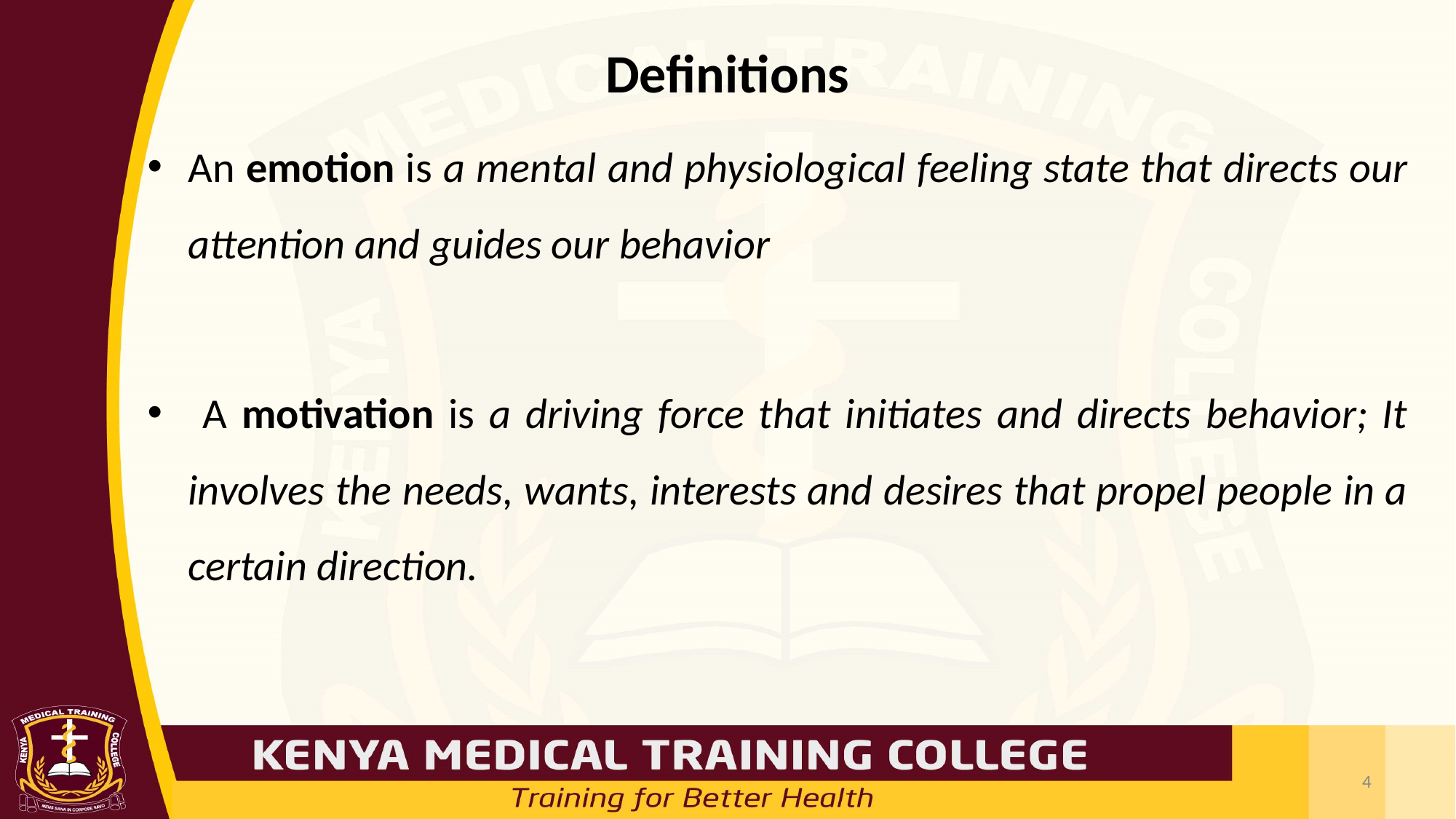

# Definitions
An emotion is a mental and physiological feeling state that directs our attention and guides our behavior

 A motivation is a driving force that initiates and directs behavior; It involves the needs, wants, interests and desires that propel people in a certain direction.

4